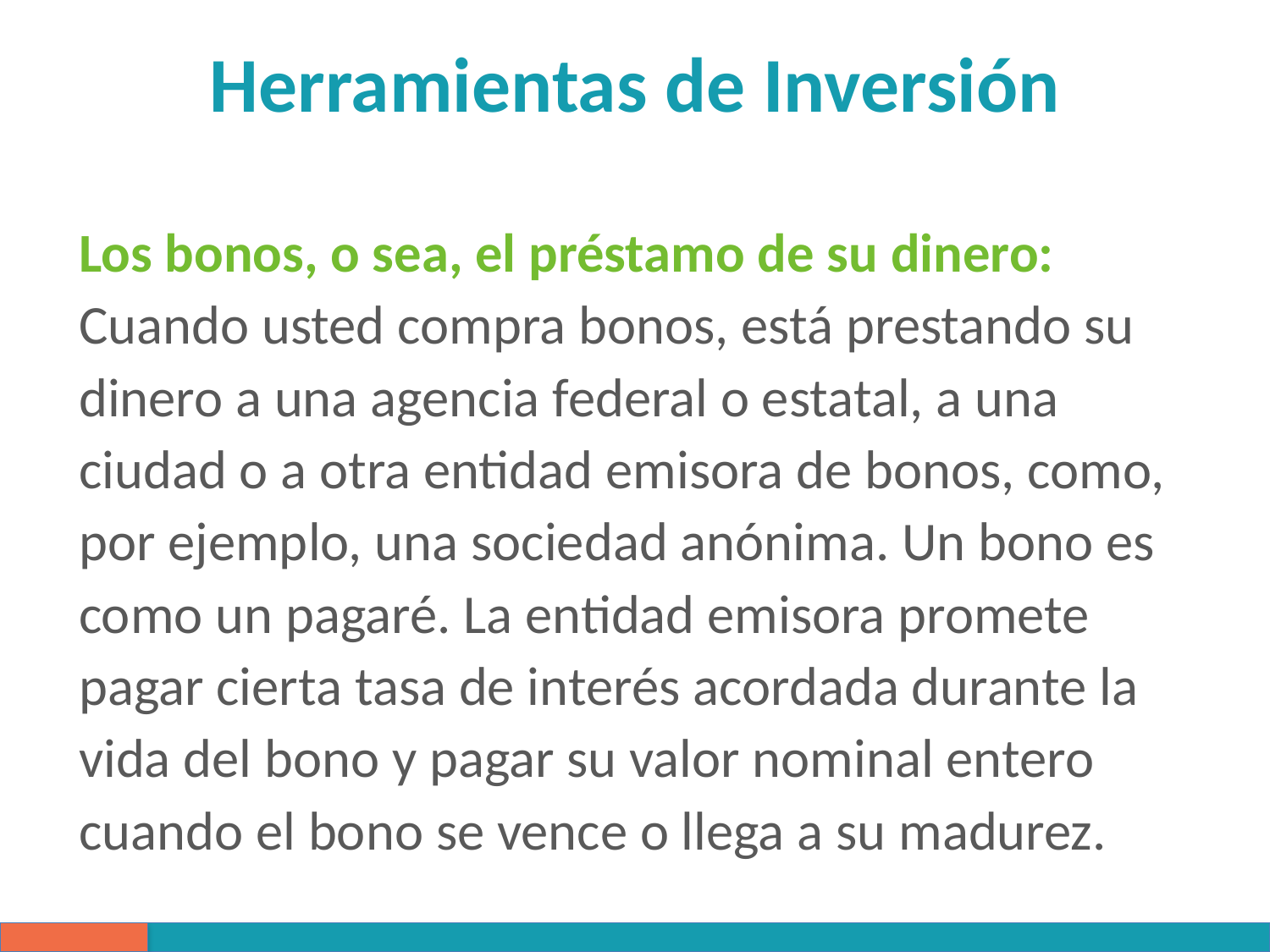

# Herramientas de Inversión
Los bonos, o sea, el préstamo de su dinero: Cuando usted compra bonos, está prestando su dinero a una agencia federal o estatal, a una ciudad o a otra entidad emisora de bonos, como, por ejemplo, una sociedad anónima. Un bono es como un pagaré. La entidad emisora promete pagar cierta tasa de interés acordada durante la vida del bono y pagar su valor nominal entero cuando el bono se vence o llega a su madurez.